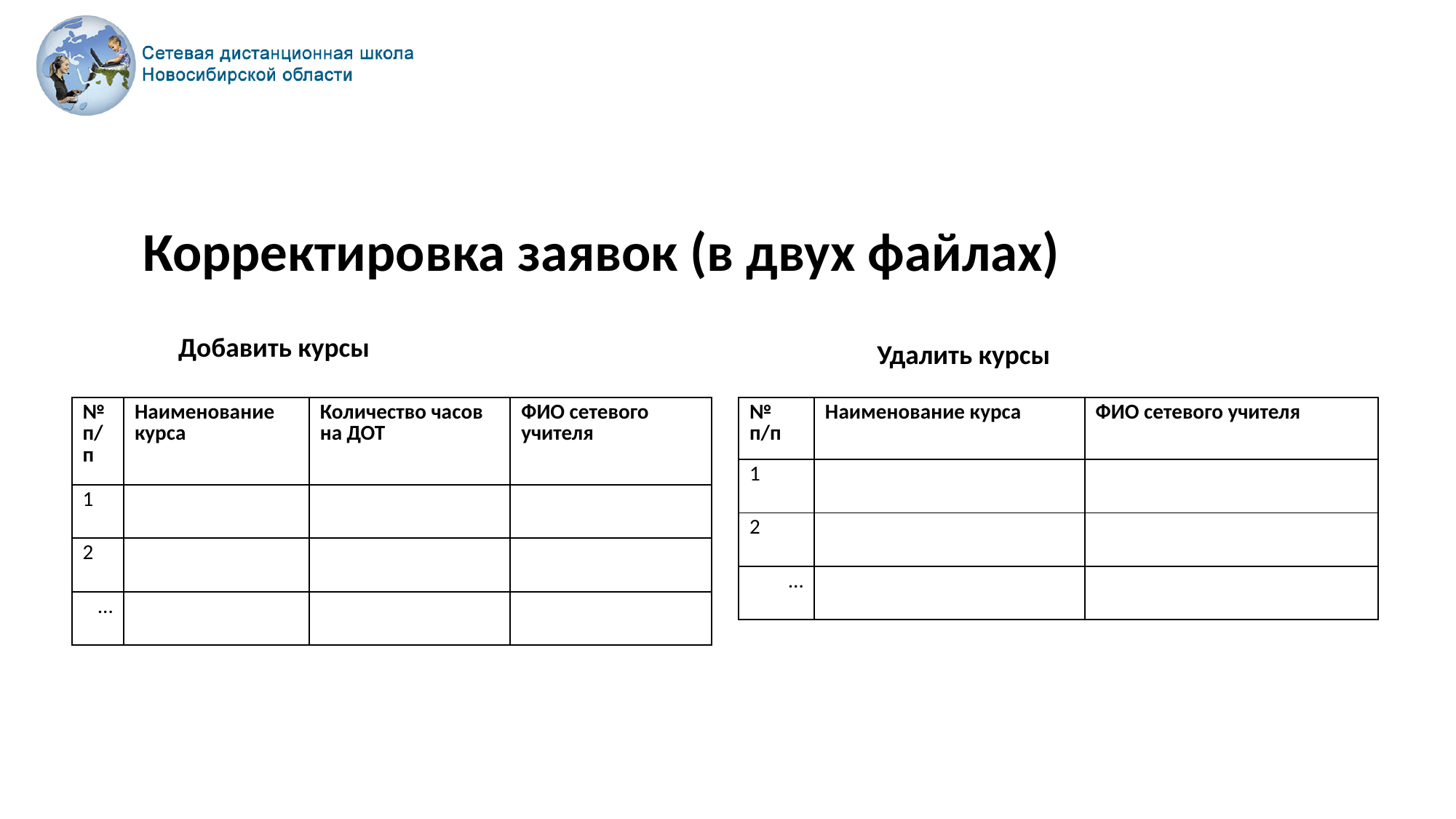

Корректировка заявок (в двух файлах)
Добавить курсы
Удалить курсы
| № п/п | Наименование курса | Количество часов на ДОТ | ФИО сетевого учителя |
| --- | --- | --- | --- |
| 1 |  |  |  |
| 2 |  |  |  |
| … |  |  |  |
| № п/п | Наименование курса | ФИО сетевого учителя |
| --- | --- | --- |
| 1 |  |  |
| 2 |  |  |
| … |  |  |